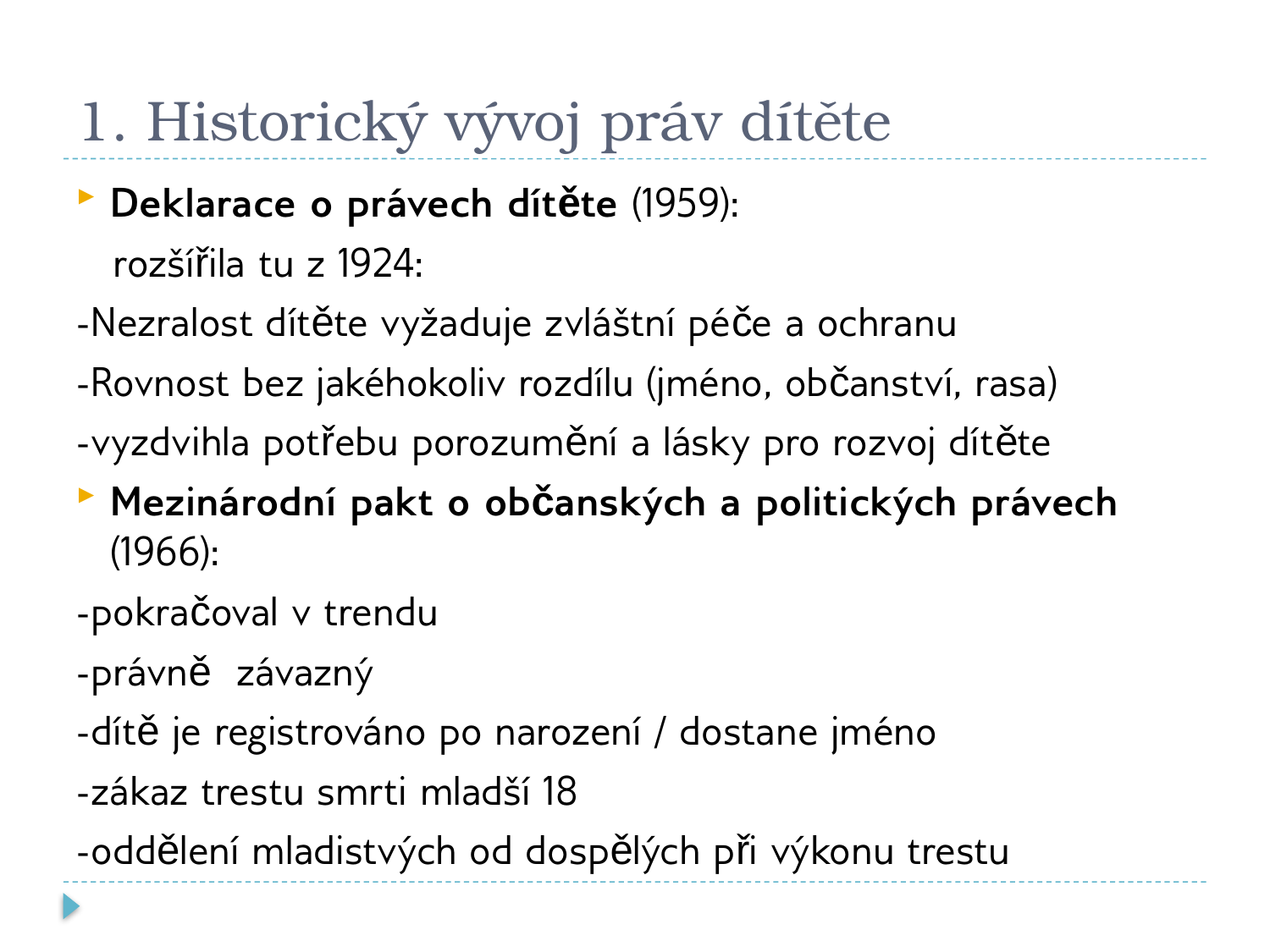

# 1. Historický vývoj práv dítěte
Deklarace o právech dítěte (1959):
   rozšířila tu z 1924:
-Nezralost dítěte vyžaduje zvláštní péče a ochranu
-Rovnost bez jakéhokoliv rozdílu (jméno, občanství, rasa)
-vyzdvihla potřebu porozumění a lásky pro rozvoj dítěte
Mezinárodní pakt o občanských a politických právech (1966):
-pokračoval v trendu
-právně  závazný
-dítě je registrováno po narození / dostane jméno
-zákaz trestu smrti mladší 18
-oddělení mladistvých od dospělých při výkonu trestu